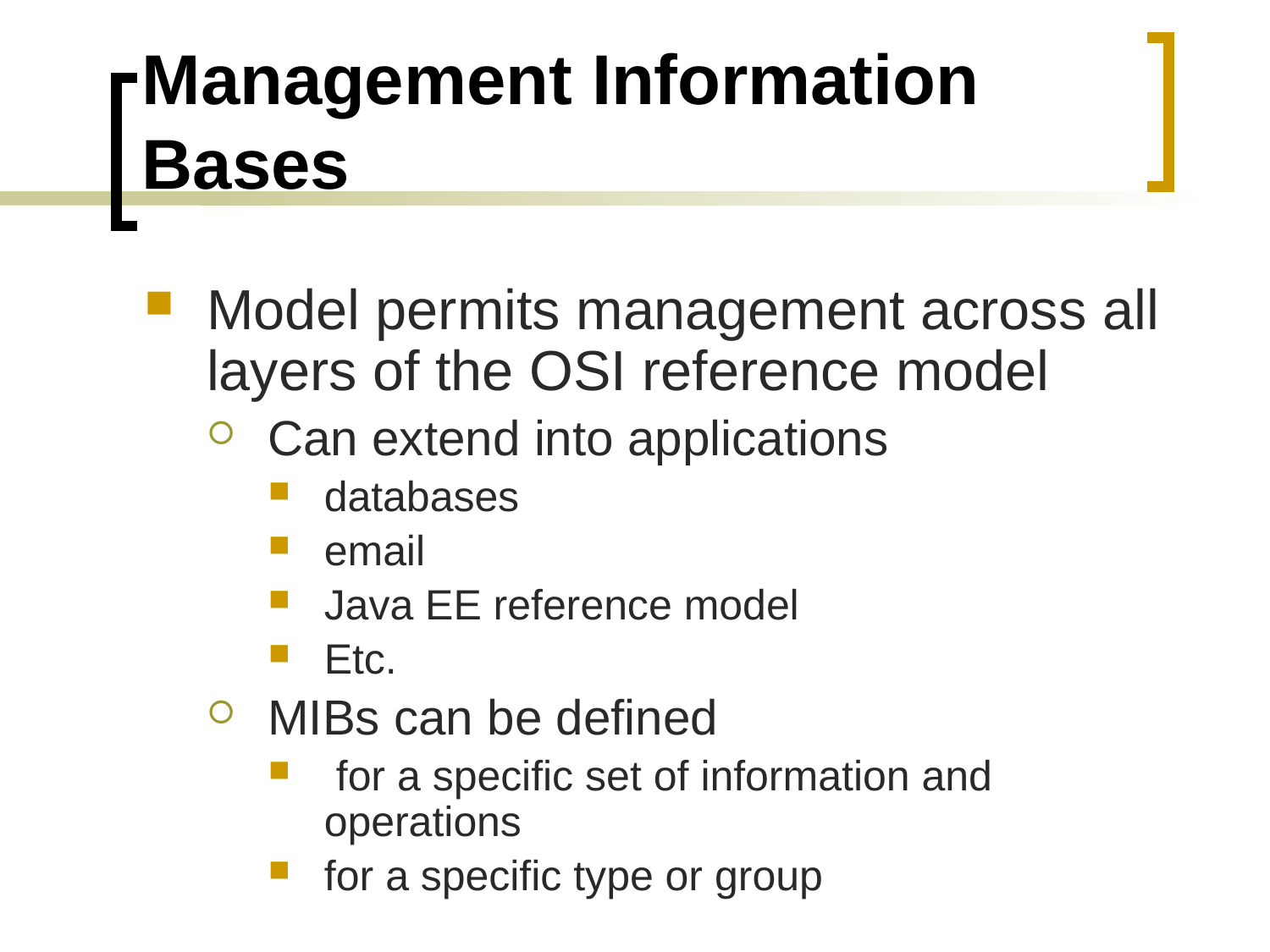

# Management Information Bases
Model permits management across all layers of the OSI reference model
Can extend into applications
databases
email
Java EE reference model
Etc.
MIBs can be defined
 for a specific set of information and operations
for a specific type or group